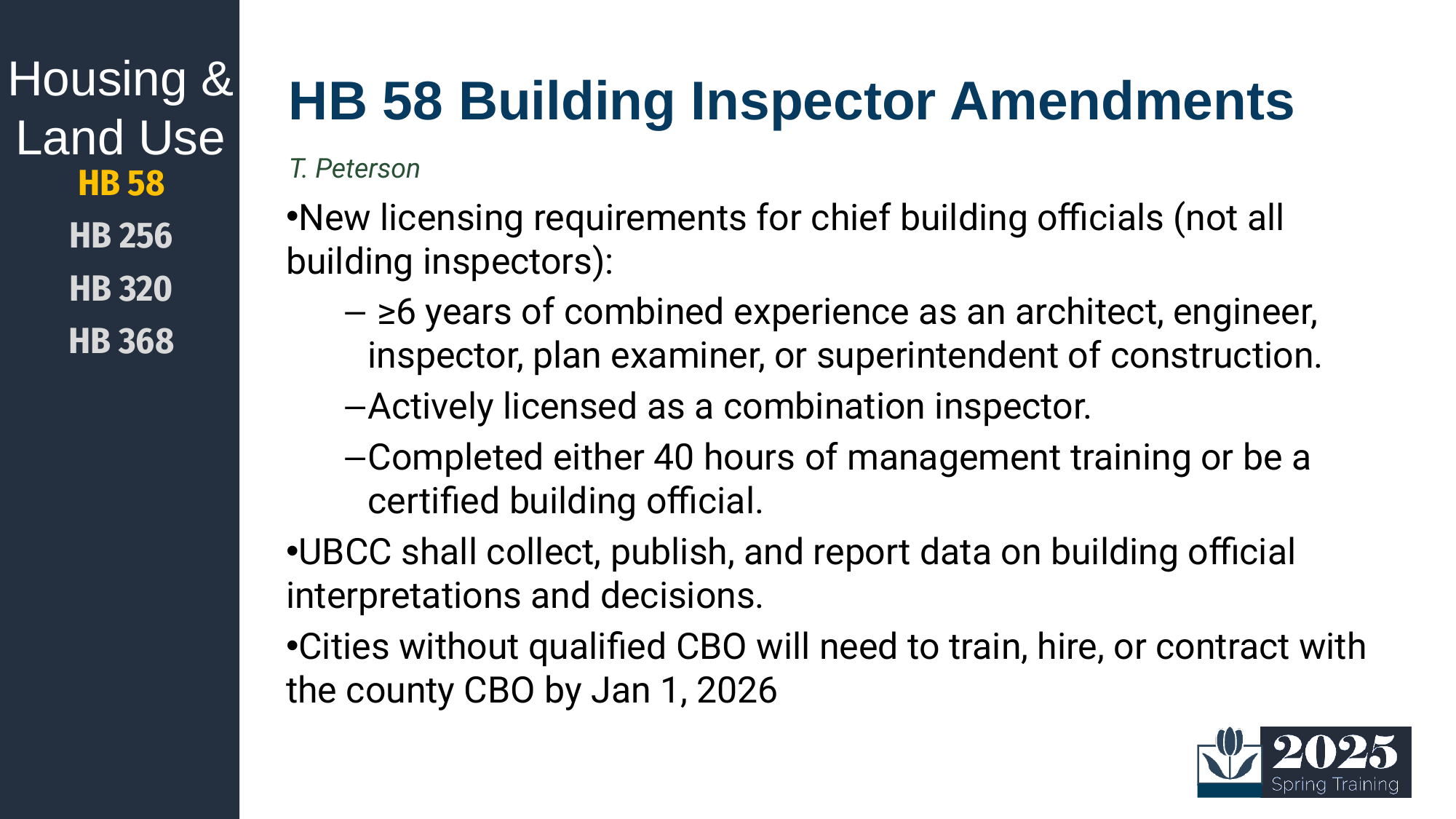

Housing & Land Use

# HB 58 Building Inspector Amendments
T. Peterson
HB 58
HB 256
HB 320
HB 368
New licensing requirements for chief building officials (not all building inspectors):
 ≥6 years of combined experience as an architect, engineer, inspector, plan examiner, or superintendent of construction.
Actively licensed as a combination inspector.
Completed either 40 hours of management training or be a certified building official.
UBCC shall collect, publish, and report data on building official interpretations and decisions.
Cities without qualified CBO will need to train, hire, or contract with the county CBO by Jan 1, 2026